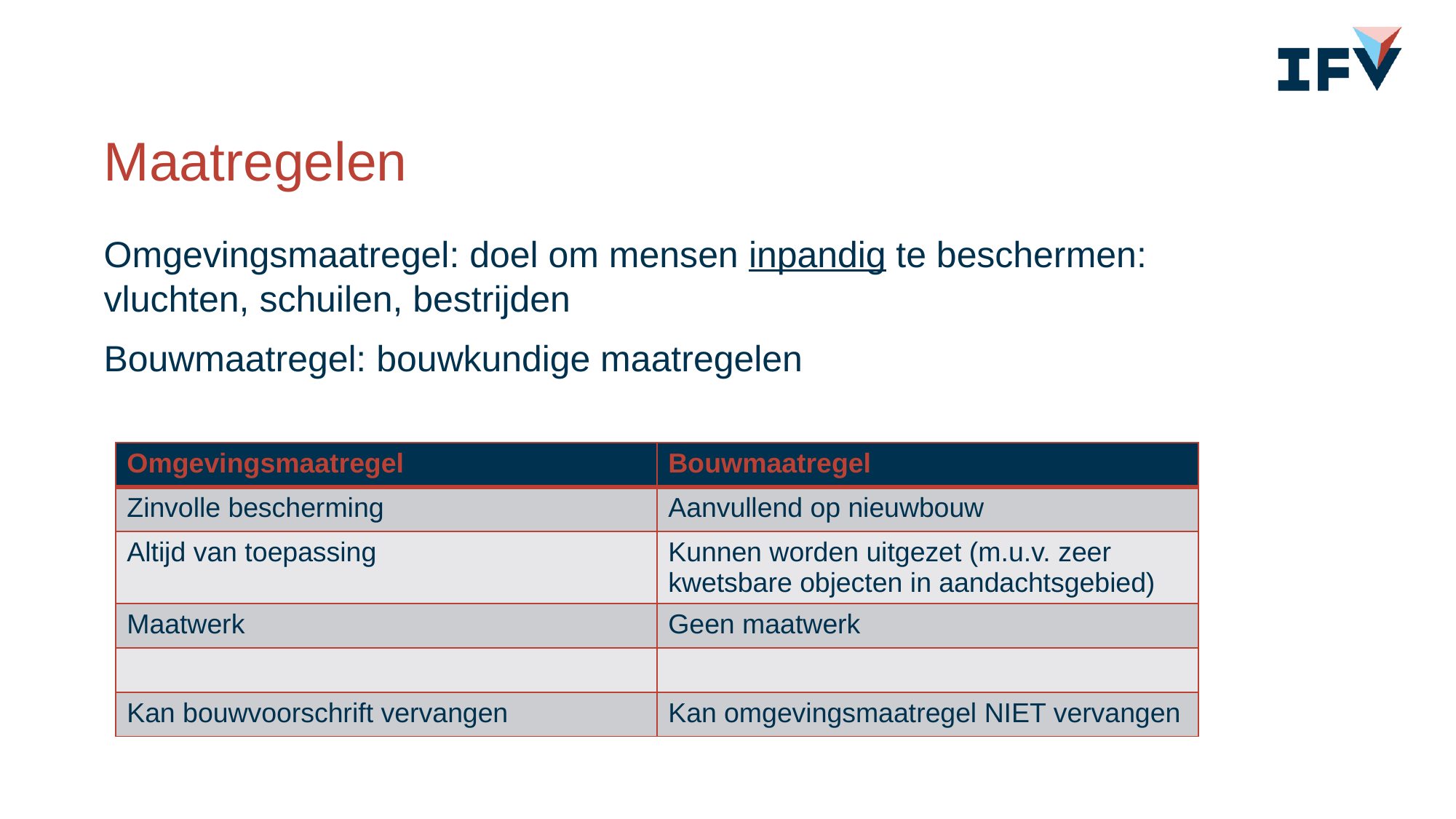

# Maatregelen
Omgevingsmaatregel: doel om mensen inpandig te beschermen: vluchten, schuilen, bestrijden
Bouwmaatregel: bouwkundige maatregelen

| Omgevingsmaatregel | Bouwmaatregel |
| --- | --- |
| Zinvolle bescherming | Aanvullend op nieuwbouw |
| Altijd van toepassing | Kunnen worden uitgezet (m.u.v. zeer kwetsbare objecten in aandachtsgebied) |
| Maatwerk | Geen maatwerk |
|  |  |
| Kan bouwvoorschrift vervangen | Kan omgevingsmaatregel NIET vervangen |